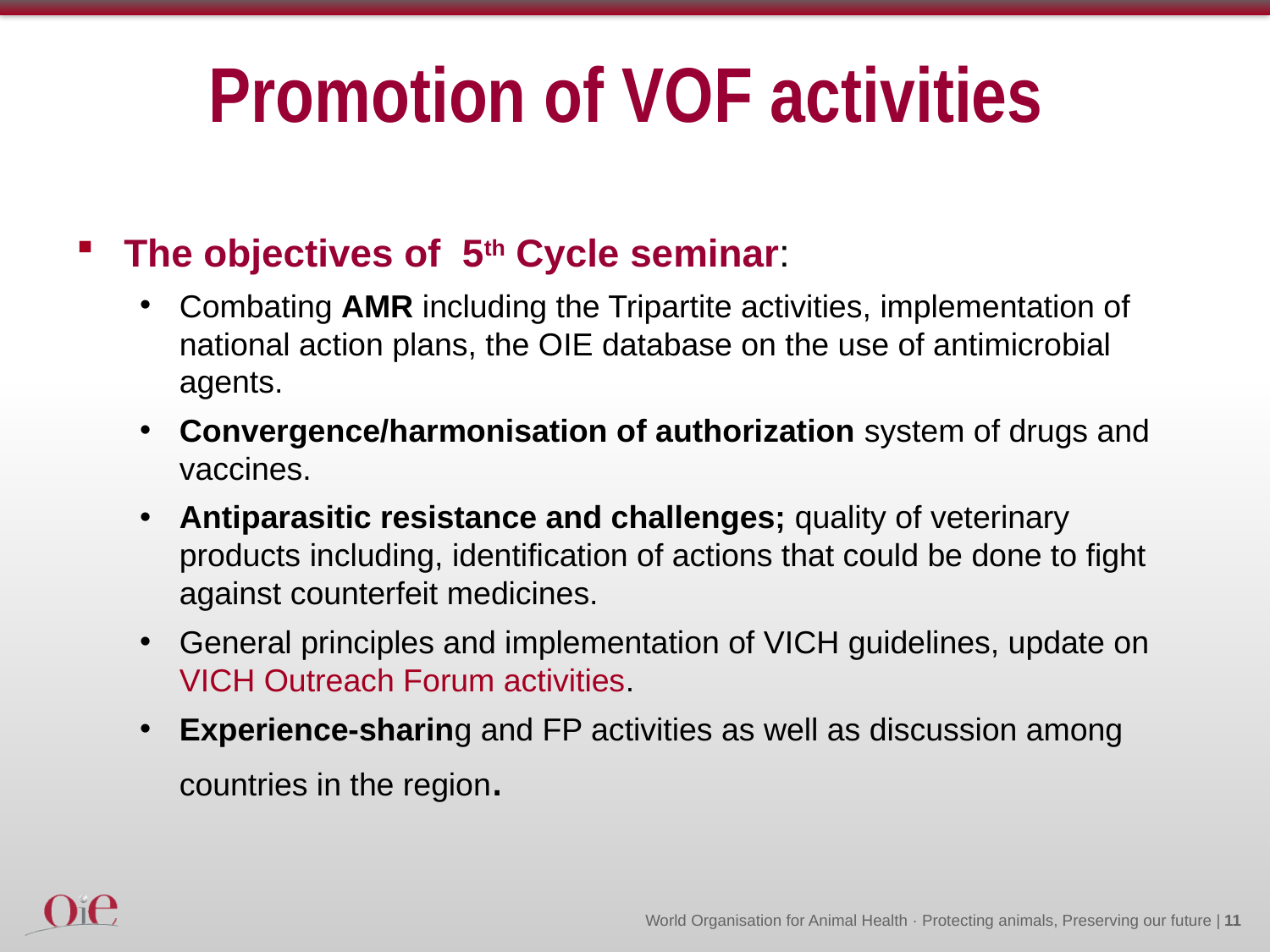

# Promotion of VOF activities
The objectives of  5th Cycle seminar:
Combating AMR including the Tripartite activities, implementation of national action plans, the OIE database on the use of antimicrobial agents.
Convergence/harmonisation of authorization system of drugs and vaccines.
Antiparasitic resistance and challenges; quality of veterinary products including, identification of actions that could be done to fight against counterfeit medicines.
General principles and implementation of VICH guidelines, update on VICH Outreach Forum activities.
Experience-sharing and FP activities as well as discussion among countries in the region.